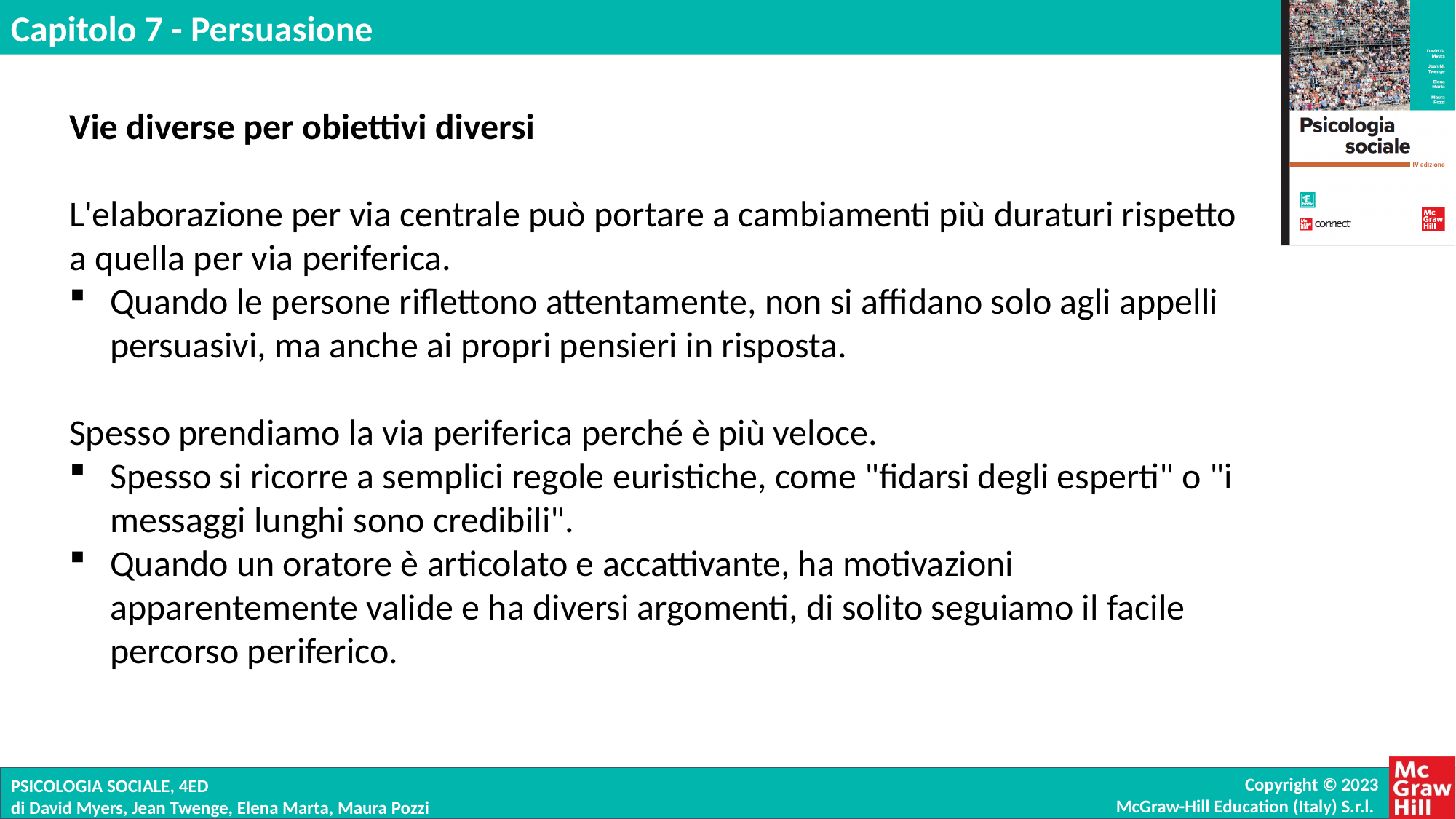

Vie diverse per obiettivi diversi

L'elaborazione per via centrale può portare a cambiamenti più duraturi rispetto a quella per via periferica.
Quando le persone riflettono attentamente, non si affidano solo agli appelli persuasivi, ma anche ai propri pensieri in risposta.
Spesso prendiamo la via periferica perché è più veloce.
Spesso si ricorre a semplici regole euristiche, come "fidarsi degli esperti" o "i messaggi lunghi sono credibili".
Quando un oratore è articolato e accattivante, ha motivazioni apparentemente valide e ha diversi argomenti, di solito seguiamo il facile percorso periferico.